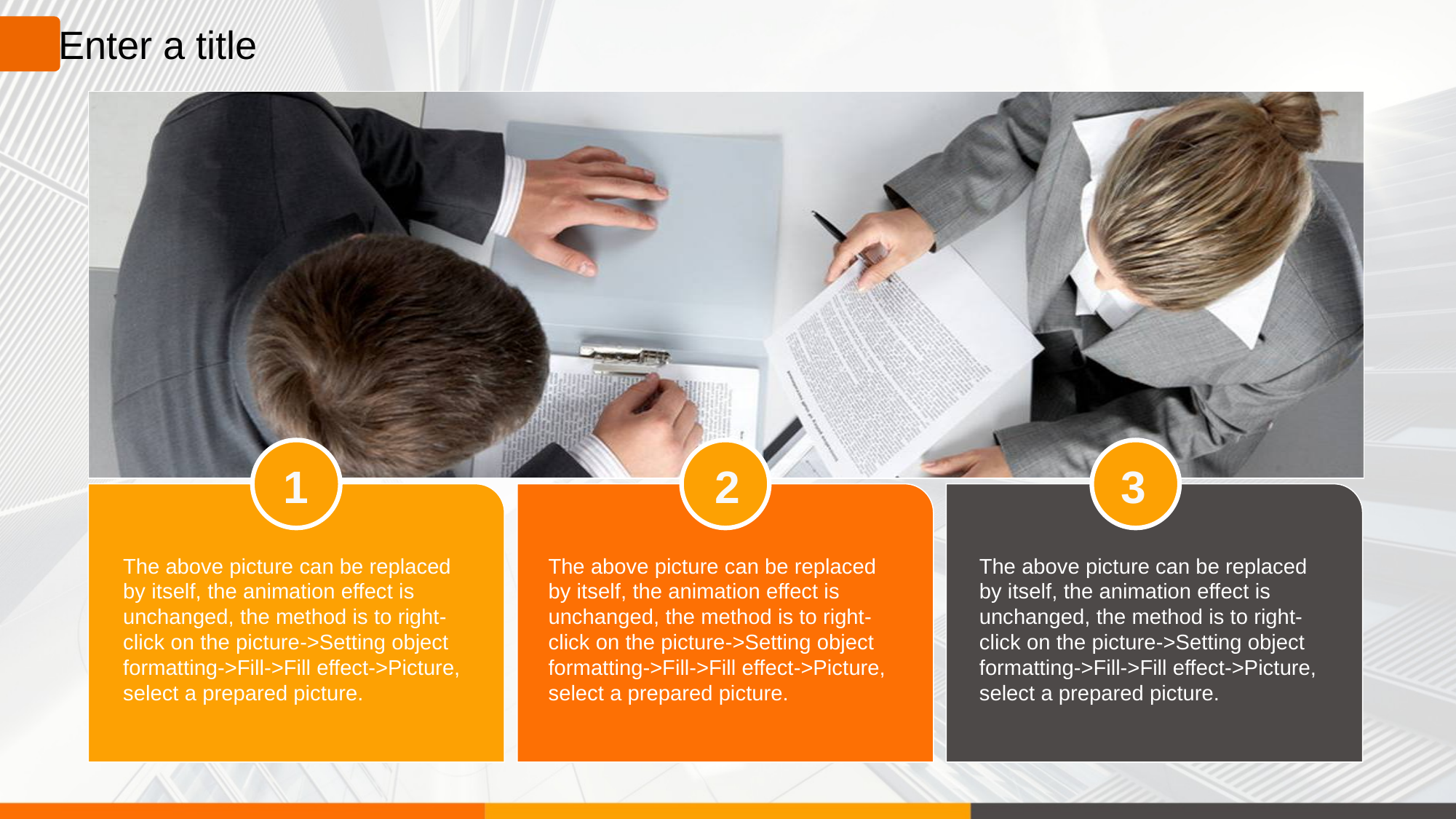

Enter a title

1
2
3

The above picture can be replaced by itself, the animation effect is unchanged, the method is to right-click on the picture->Setting object formatting->Fill->Fill effect->Picture, select a prepared picture.
The above picture can be replaced by itself, the animation effect is unchanged, the method is to right-click on the picture->Setting object formatting->Fill->Fill effect->Picture, select a prepared picture.
The above picture can be replaced by itself, the animation effect is unchanged, the method is to right-click on the picture->Setting object formatting->Fill->Fill effect->Picture, select a prepared picture.